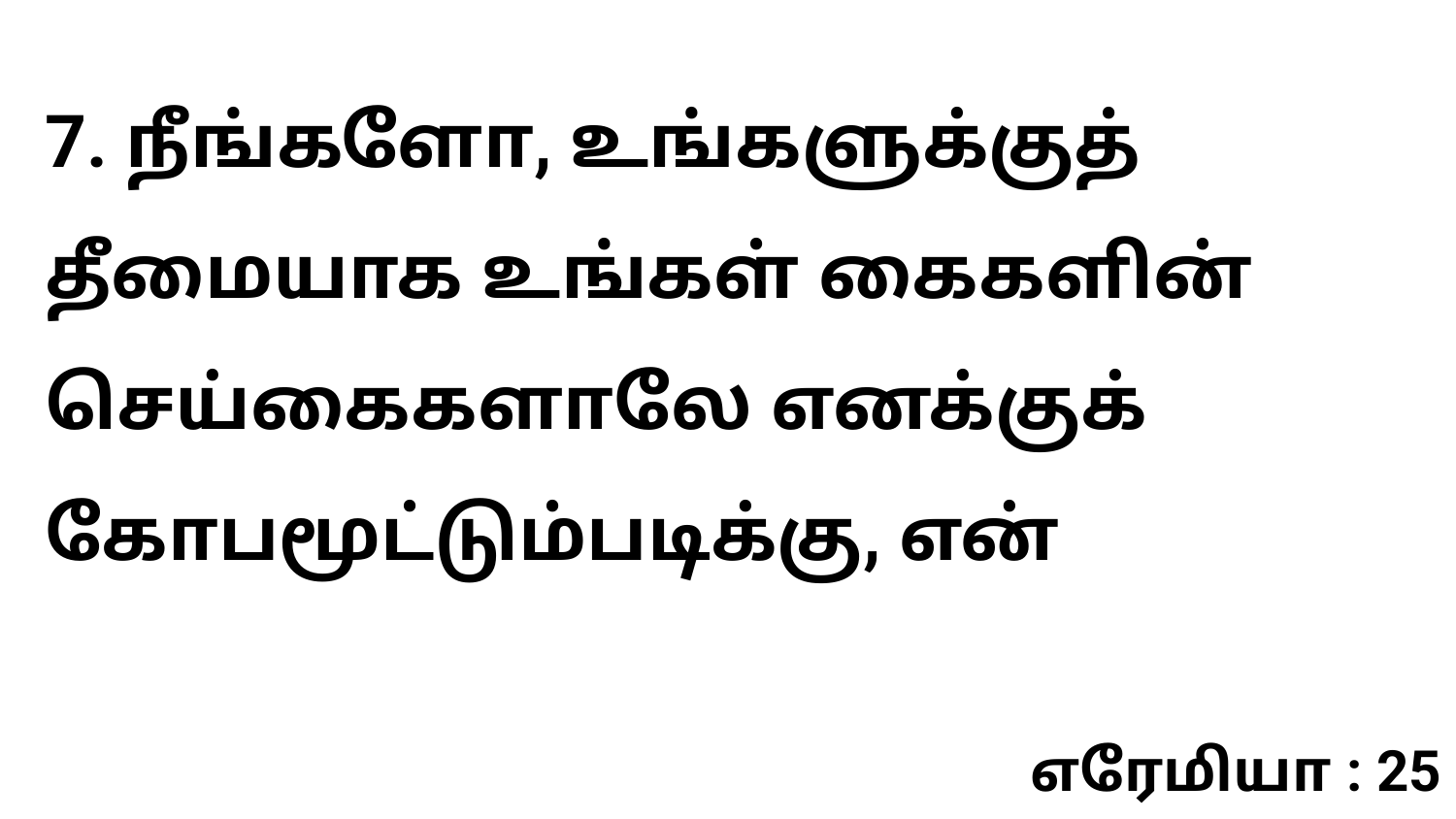

7. நீங்களோ, உங்களுக்குத் தீமையாக உங்கள் கைகளின் செய்கைகளாலே எனக்குக் கோபமூட்டும்படிக்கு, என்
எரேமியா : 25